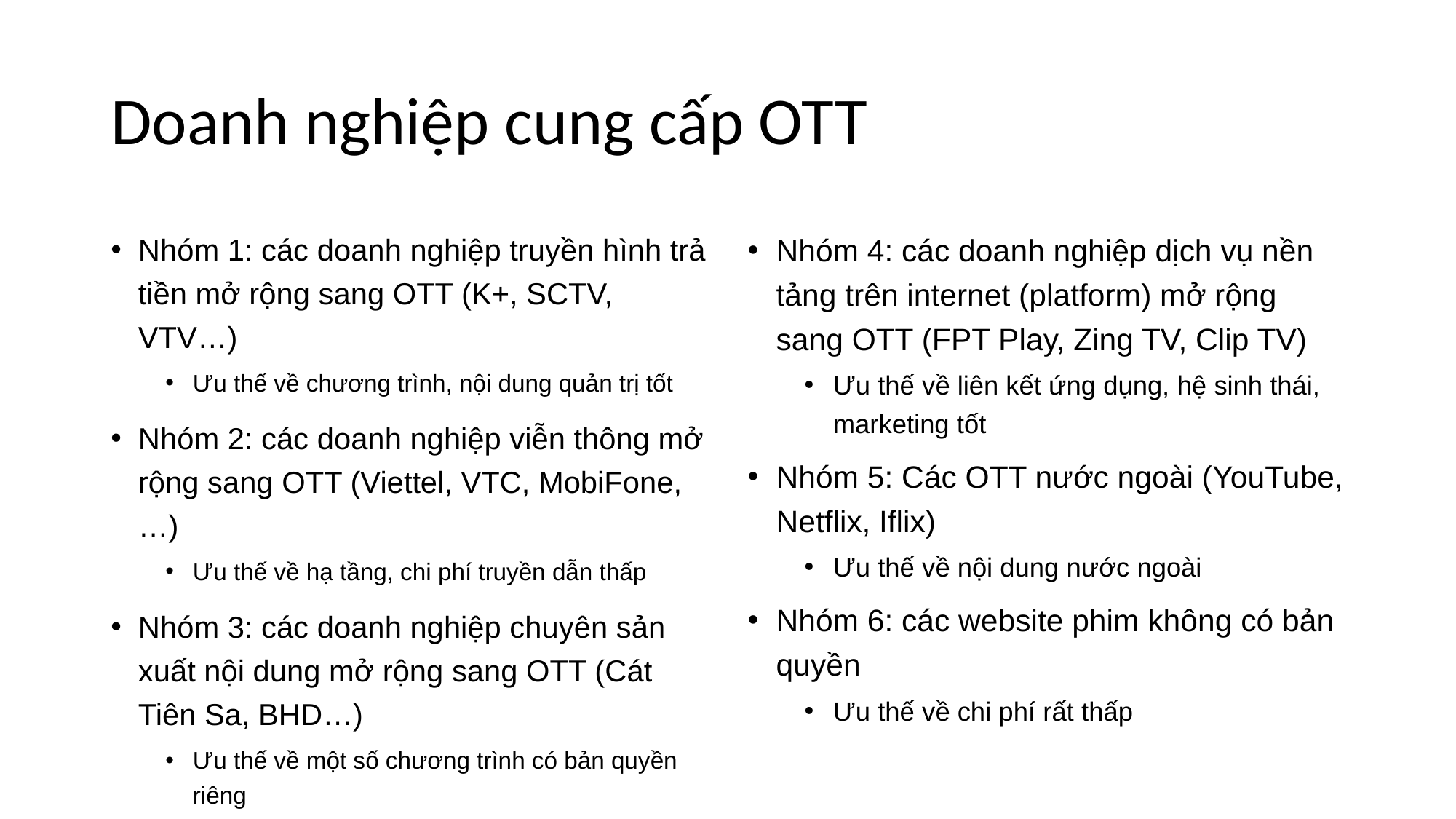

# Doanh nghiệp cung cấp OTT
Nhóm 1: các doanh nghiệp truyền hình trả tiền mở rộng sang OTT (K+, SCTV, VTV…)
Ưu thế về chương trình, nội dung quản trị tốt
Nhóm 2: các doanh nghiệp viễn thông mở rộng sang OTT (Viettel, VTC, MobiFone,…)
Ưu thế về hạ tầng, chi phí truyền dẫn thấp
Nhóm 3: các doanh nghiệp chuyên sản xuất nội dung mở rộng sang OTT (Cát Tiên Sa, BHD…)
Ưu thế về một số chương trình có bản quyền riêng
Nhóm 4: các doanh nghiệp dịch vụ nền tảng trên internet (platform) mở rộng sang OTT (FPT Play, Zing TV, Clip TV)
Ưu thế về liên kết ứng dụng, hệ sinh thái, marketing tốt
Nhóm 5: Các OTT nước ngoài (YouTube, Netflix, Iflix)
Ưu thế về nội dung nước ngoài
Nhóm 6: các website phim không có bản quyền
Ưu thế về chi phí rất thấp